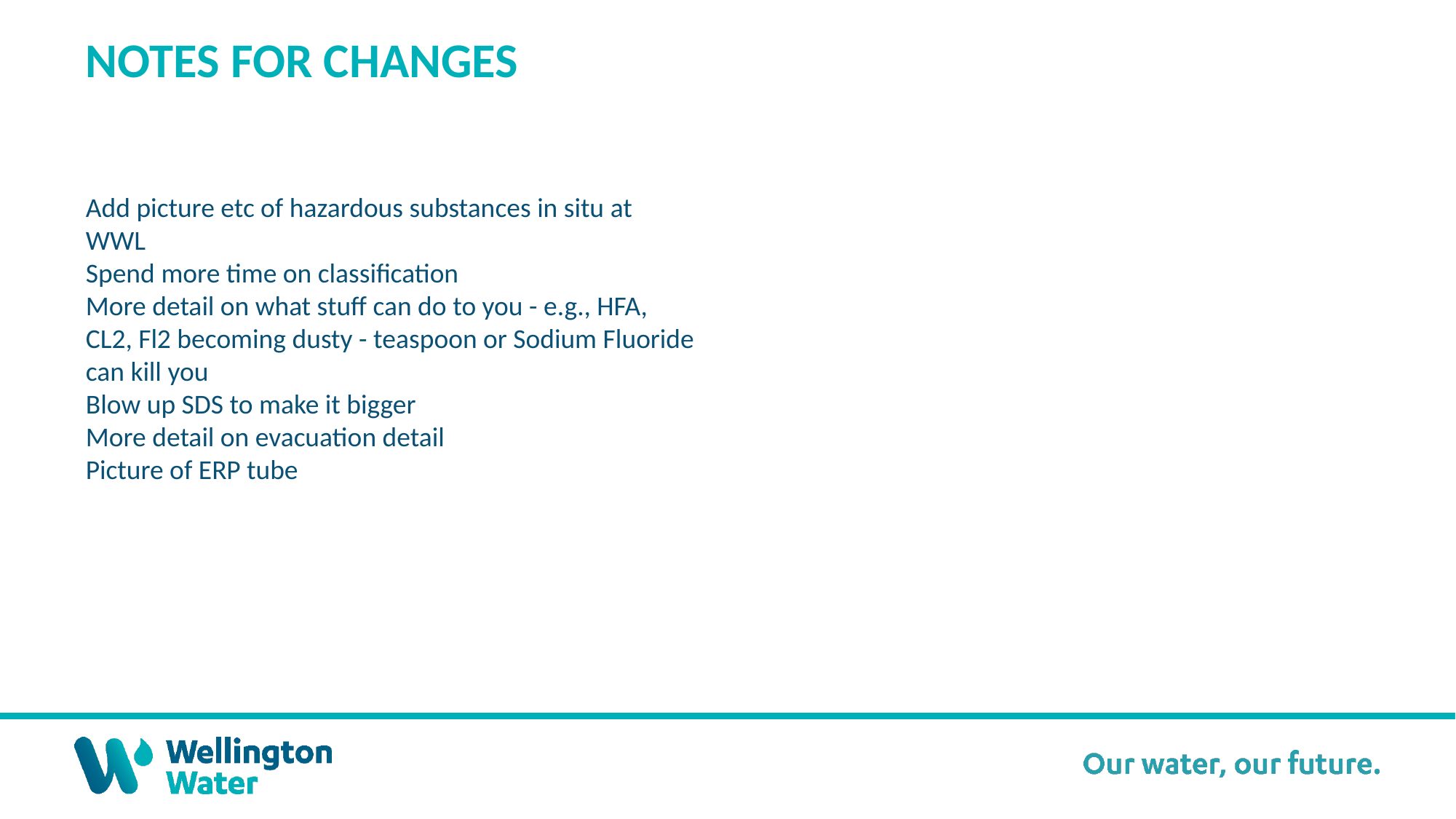

NOTES FOR CHANGES

Add picture etc of hazardous substances in situ at WWL
Spend more time on classification
More detail on what stuff can do to you - e.g., HFA, CL2, Fl2 becoming dusty - teaspoon or Sodium Fluoride can kill you
Blow up SDS to make it bigger
More detail on evacuation detail
Picture of ERP tube